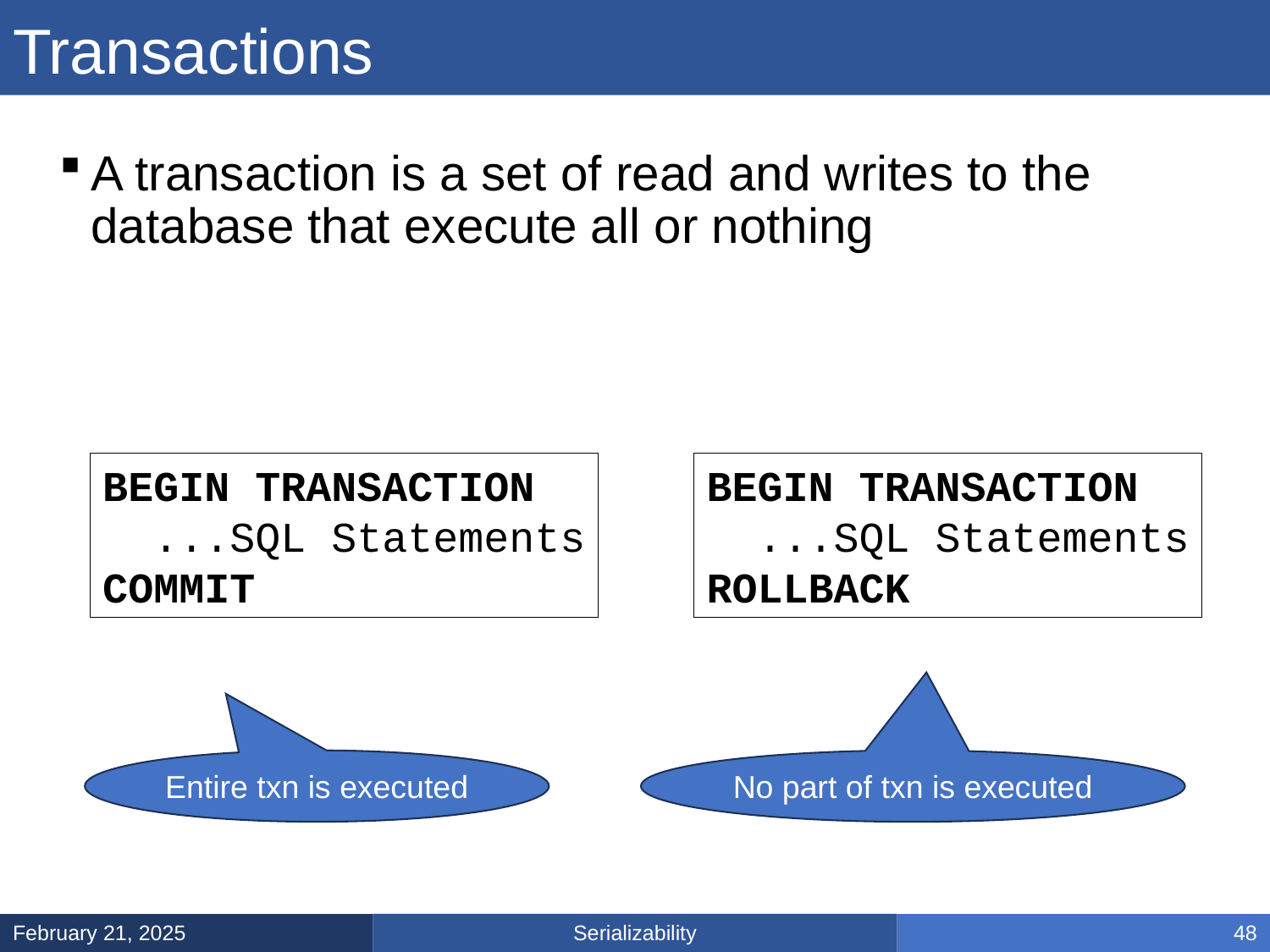

# Transactions
A transaction is a set of read and writes to the database that execute all or nothing
BEGIN TRANSACTION
  ...SQL Statements
ROLLBACK
BEGIN TRANSACTION
  ...SQL Statements
COMMIT
Entire txn is executed
No part of txn is executed
Serializability
February 21, 2025
48